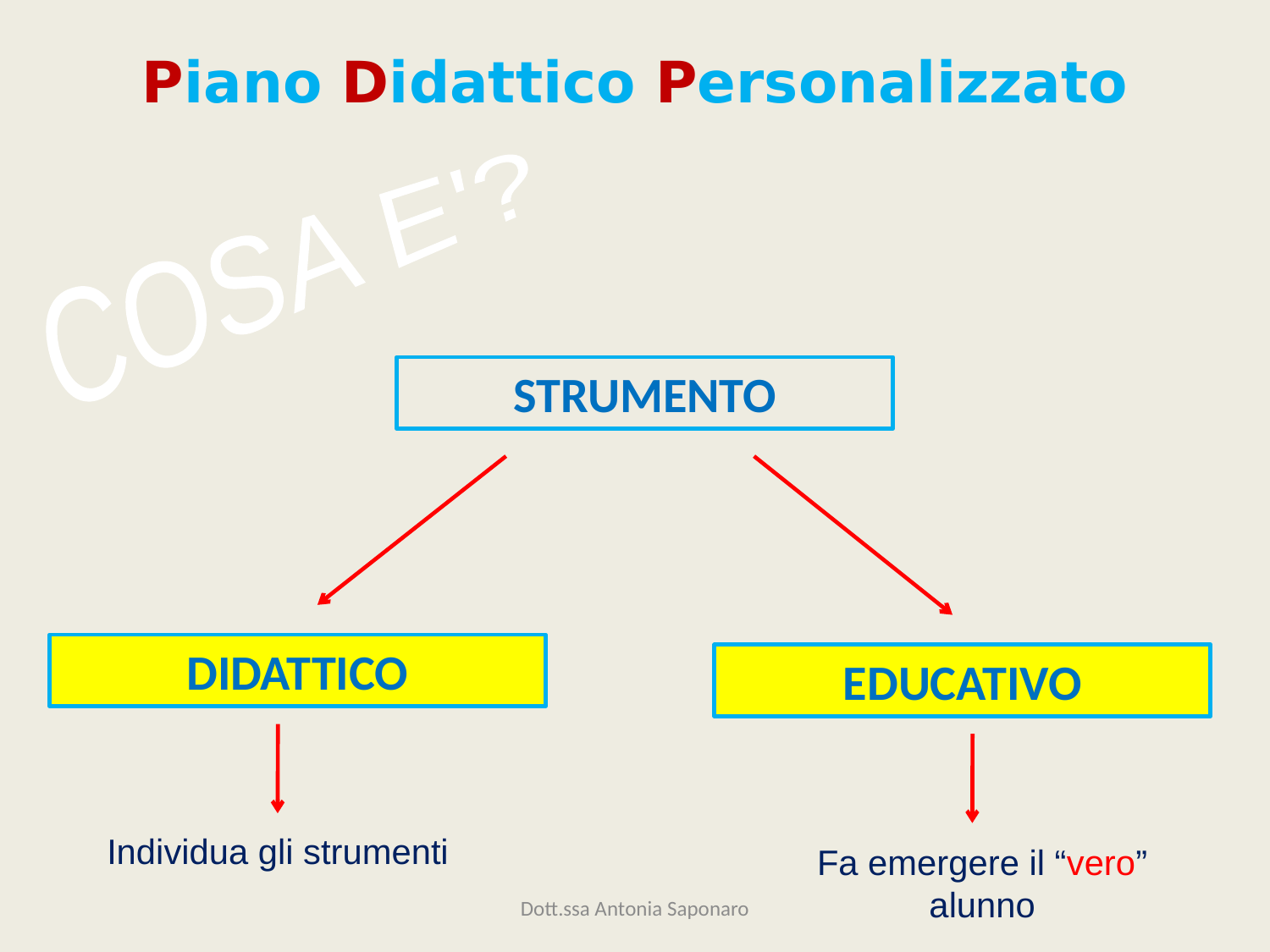

# Piano Didattico Personalizzato
COSA E'?
STRUMENTO
DIDATTICO
EDUCATIVO
Individua gli strumenti
Fa emergere il “vero” alunno
Dott.ssa Antonia Saponaro